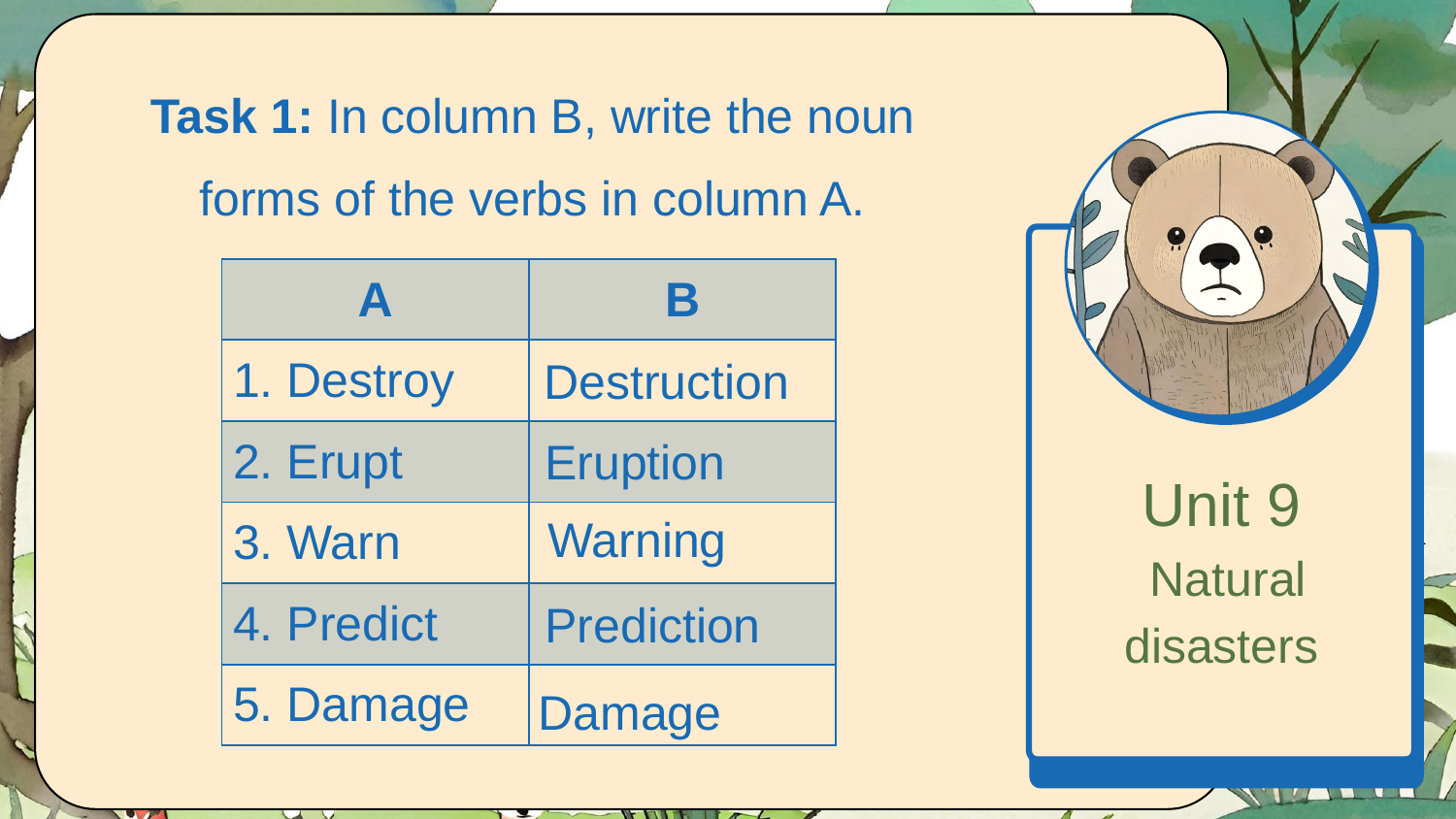

Task 1: In column B, write the noun forms of the verbs in column A.

| A | B |
| --- | --- |
| 1. Destroy |  |
| 2. Erupt |  |
| 3. Warn |  |
| 4. Predict |  |
| 5. Damage |  |
Destruction
Eruption
Unit 9
Warning
Natural
disasters
Prediction
Damage